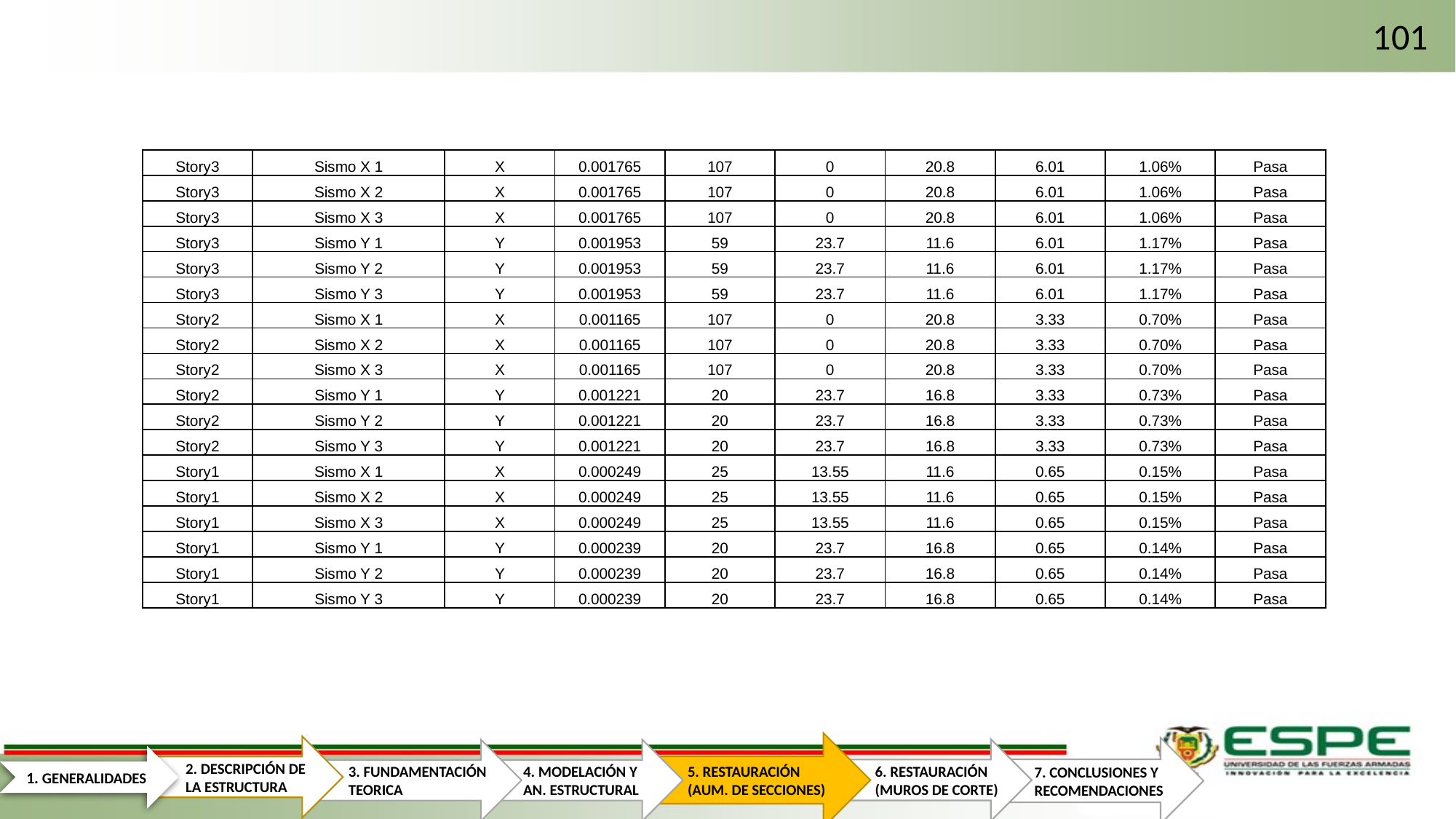

101
| Story3 | Sismo X 1 | X | 0.001765 | 107 | 0 | 20.8 | 6.01 | 1.06% | Pasa |
| --- | --- | --- | --- | --- | --- | --- | --- | --- | --- |
| Story3 | Sismo X 2 | X | 0.001765 | 107 | 0 | 20.8 | 6.01 | 1.06% | Pasa |
| Story3 | Sismo X 3 | X | 0.001765 | 107 | 0 | 20.8 | 6.01 | 1.06% | Pasa |
| Story3 | Sismo Y 1 | Y | 0.001953 | 59 | 23.7 | 11.6 | 6.01 | 1.17% | Pasa |
| Story3 | Sismo Y 2 | Y | 0.001953 | 59 | 23.7 | 11.6 | 6.01 | 1.17% | Pasa |
| Story3 | Sismo Y 3 | Y | 0.001953 | 59 | 23.7 | 11.6 | 6.01 | 1.17% | Pasa |
| Story2 | Sismo X 1 | X | 0.001165 | 107 | 0 | 20.8 | 3.33 | 0.70% | Pasa |
| Story2 | Sismo X 2 | X | 0.001165 | 107 | 0 | 20.8 | 3.33 | 0.70% | Pasa |
| Story2 | Sismo X 3 | X | 0.001165 | 107 | 0 | 20.8 | 3.33 | 0.70% | Pasa |
| Story2 | Sismo Y 1 | Y | 0.001221 | 20 | 23.7 | 16.8 | 3.33 | 0.73% | Pasa |
| Story2 | Sismo Y 2 | Y | 0.001221 | 20 | 23.7 | 16.8 | 3.33 | 0.73% | Pasa |
| Story2 | Sismo Y 3 | Y | 0.001221 | 20 | 23.7 | 16.8 | 3.33 | 0.73% | Pasa |
| Story1 | Sismo X 1 | X | 0.000249 | 25 | 13.55 | 11.6 | 0.65 | 0.15% | Pasa |
| Story1 | Sismo X 2 | X | 0.000249 | 25 | 13.55 | 11.6 | 0.65 | 0.15% | Pasa |
| Story1 | Sismo X 3 | X | 0.000249 | 25 | 13.55 | 11.6 | 0.65 | 0.15% | Pasa |
| Story1 | Sismo Y 1 | Y | 0.000239 | 20 | 23.7 | 16.8 | 0.65 | 0.14% | Pasa |
| Story1 | Sismo Y 2 | Y | 0.000239 | 20 | 23.7 | 16.8 | 0.65 | 0.14% | Pasa |
| Story1 | Sismo Y 3 | Y | 0.000239 | 20 | 23.7 | 16.8 | 0.65 | 0.14% | Pasa |
5. RESTAURACIÓN (AUM. DE SECCIONES)
2. DESCRIPCIÓN DE LA ESTRUCTURA
7. CONCLUSIONES Y RECOMENDACIONES
6. RESTAURACIÓN  (MUROS DE CORTE)
3. FUNDAMENTACIÓN TEORICA
4. MODELACIÓN Y AN. ESTRUCTURAL
1. GENERALIDADES